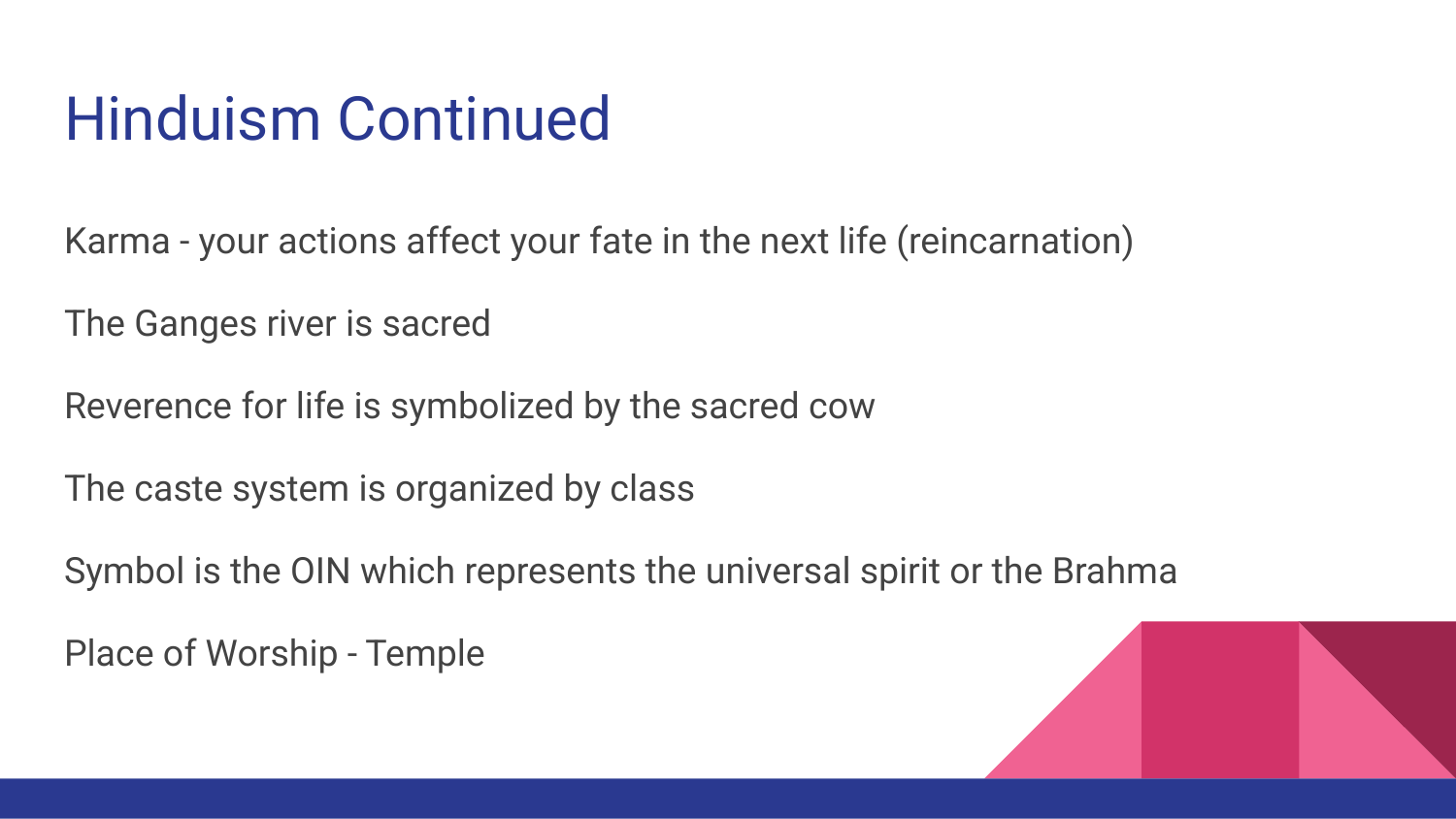

# Hinduism Continued
Karma - your actions affect your fate in the next life (reincarnation)
The Ganges river is sacred
Reverence for life is symbolized by the sacred cow
The caste system is organized by class
Symbol is the OIN which represents the universal spirit or the Brahma
Place of Worship - Temple